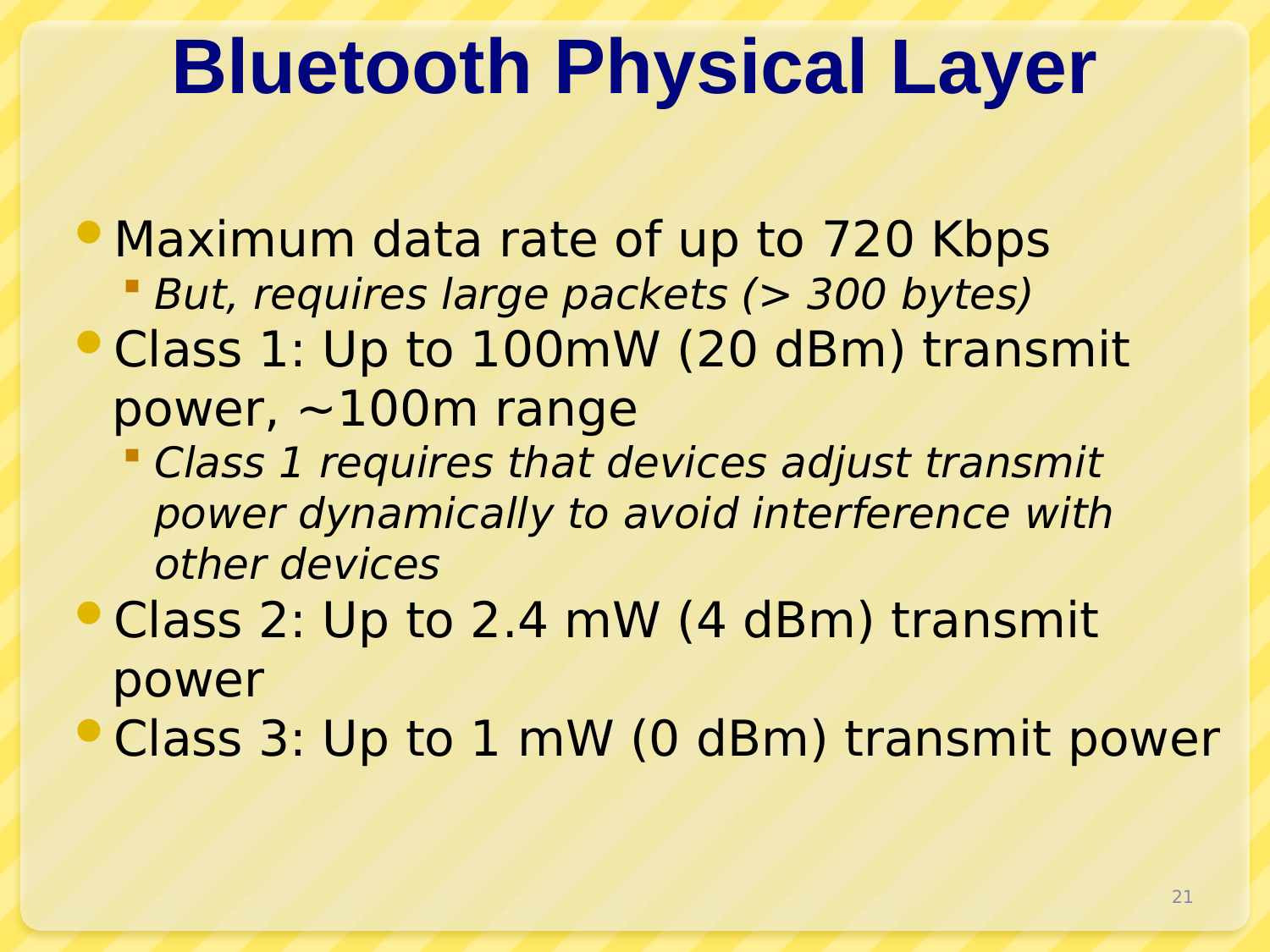

# Bluetooth Physical Layer
Maximum data rate of up to 720 Kbps
But, requires large packets (> 300 bytes)
Class 1: Up to 100mW (20 dBm) transmit power, ~100m range
Class 1 requires that devices adjust transmit power dynamically to avoid interference with other devices
Class 2: Up to 2.4 mW (4 dBm) transmit power
Class 3: Up to 1 mW (0 dBm) transmit power
21